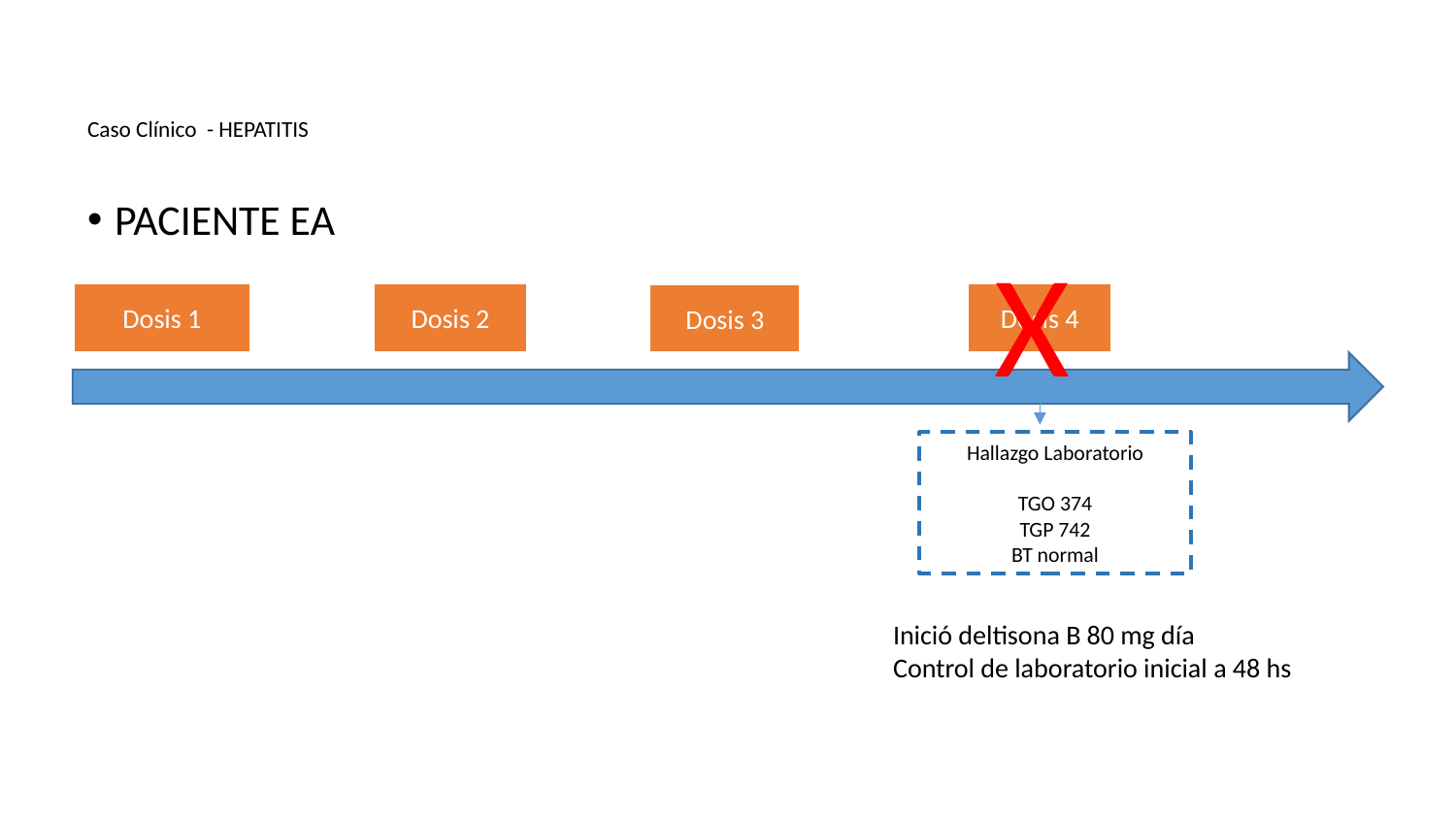

# Caso Clínico  - HEPATITIS
PACIENTE EA

X
Dosis 1
Dosis 2
Dosis 4
Dosis 3

Hallazgo Laboratorio

TGO 374
TGP 742
BT normal
Inició deltisona B 80 mg día
Control de laboratorio inicial a 48 hs
15